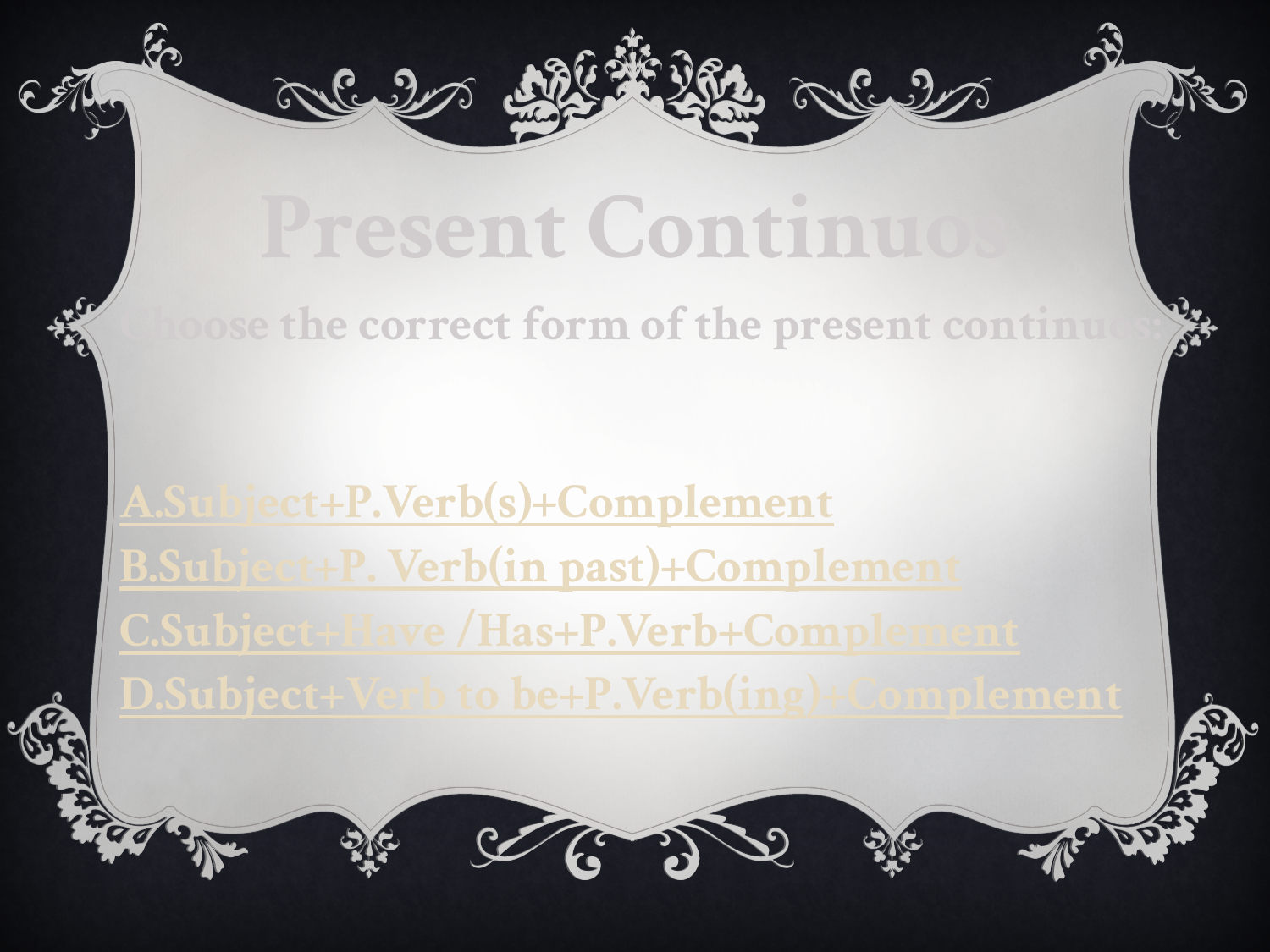

Present Continuos
Choose the correct form of the present continuos:

A.Subject+P.Verb(s)+Complement
B.Subject+P. Verb(in past)+Complement
C.Subject+Have /Has+P.Verb+Complement
D.Subject+Verb to be+P.Verb(ing)+Complement